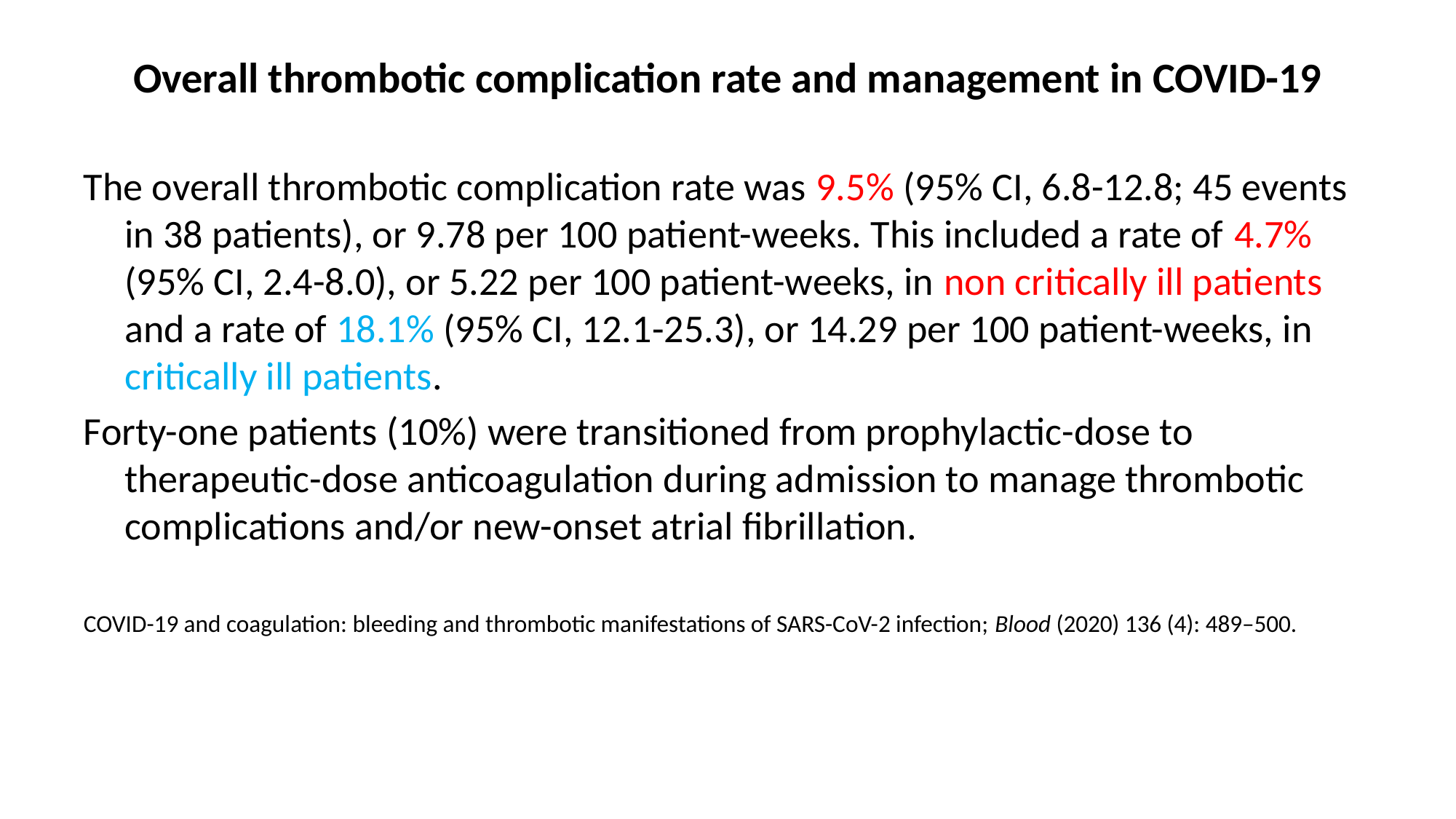

# Overall thrombotic complication rate and management in COVID-19
The overall thrombotic complication rate was 9.5% (95% CI, 6.8-12.8; 45 events in 38 patients), or 9.78 per 100 patient-weeks. This included a rate of 4.7% (95% CI, 2.4-8.0), or 5.22 per 100 patient-weeks, in non critically ill patients and a rate of 18.1% (95% CI, 12.1-25.3), or 14.29 per 100 patient-weeks, in critically ill patients.
Forty-one patients (10%) were transitioned from prophylactic-dose to therapeutic-dose anticoagulation during admission to manage thrombotic complications and/or new-onset atrial fibrillation.

COVID-19 and coagulation: bleeding and thrombotic manifestations of SARS-CoV-2 infection; Blood (2020) 136 (4): 489–500.